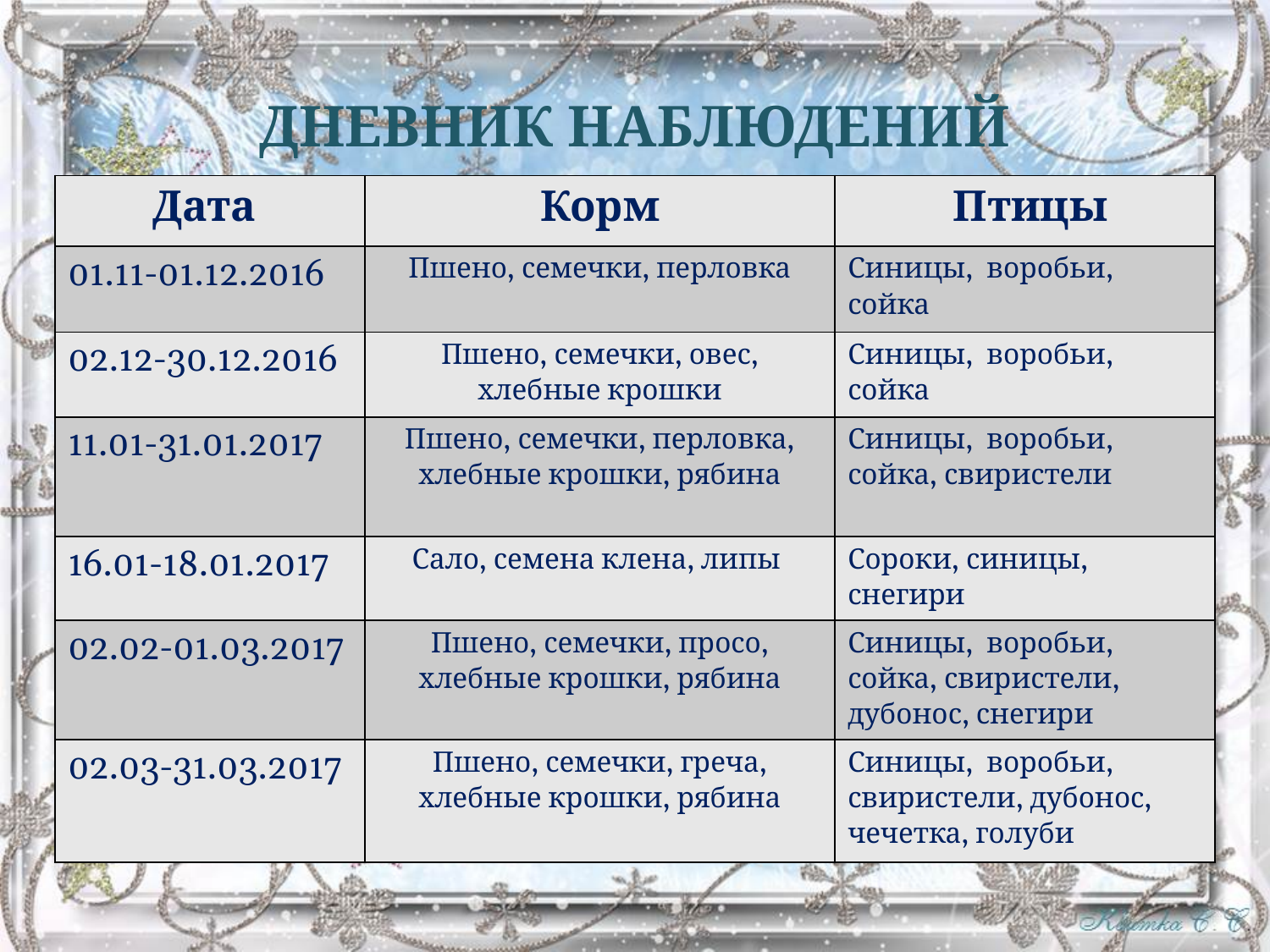

# Дневник наблюдений
| Дата | Корм | Птицы |
| --- | --- | --- |
| 01.11-01.12.2016 | Пшено, семечки, перловка | Синицы, воробьи, сойка |
| 02.12-30.12.2016 | Пшено, семечки, овес, хлебные крошки | Синицы, воробьи, сойка |
| 11.01-31.01.2017 | Пшено, семечки, перловка, хлебные крошки, рябина | Синицы, воробьи, сойка, свиристели |
| 16.01-18.01.2017 | Сало, семена клена, липы | Сороки, синицы, снегири |
| 02.02-01.03.2017 | Пшено, семечки, просо, хлебные крошки, рябина | Синицы, воробьи, сойка, свиристели, дубонос, снегири |
| 02.03-31.03.2017 | Пшено, семечки, греча, хлебные крошки, рябина | Синицы, воробьи, свиристели, дубонос, чечетка, голуби |